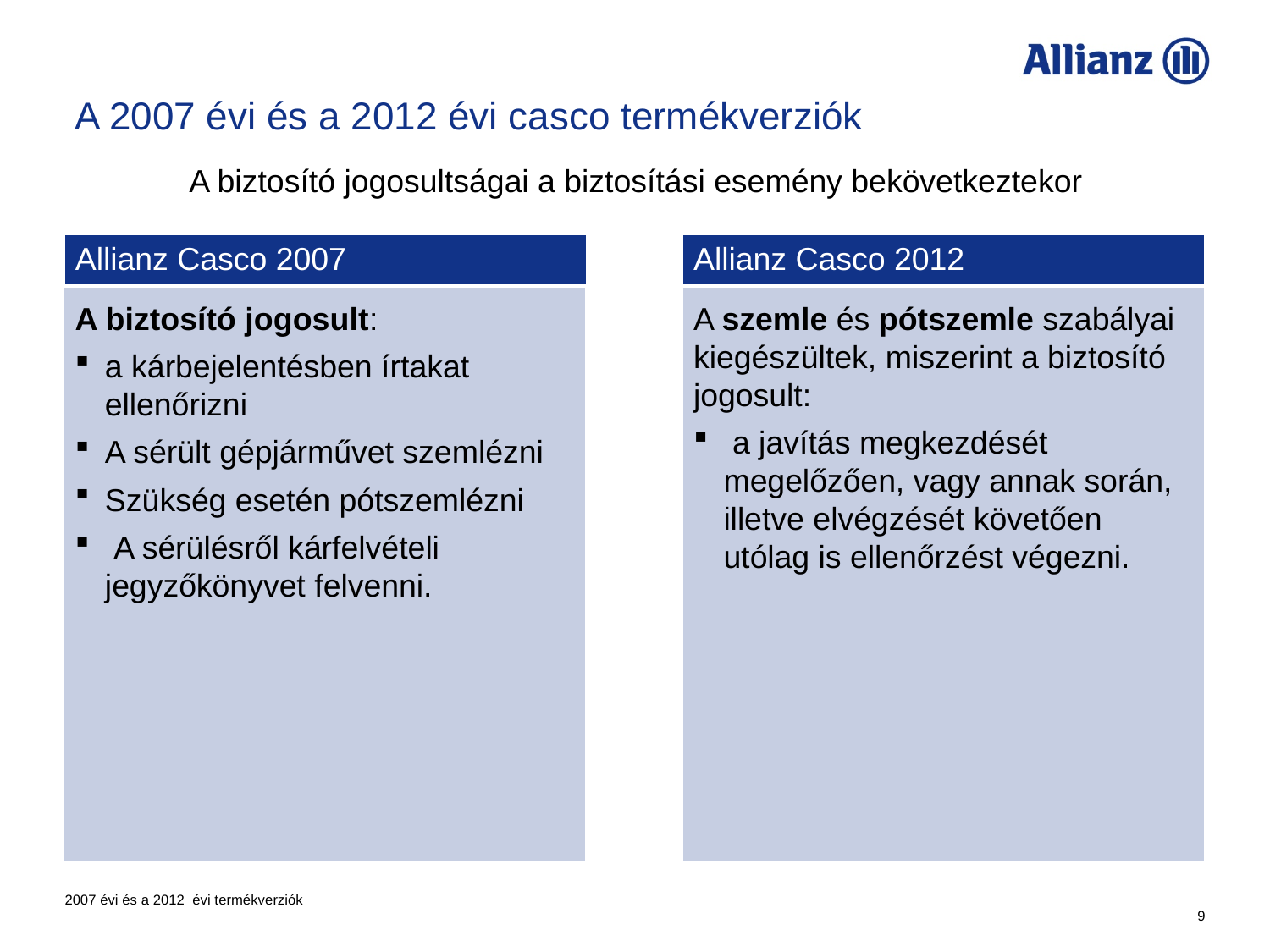

A 2007 évi és a 2012 évi casco termékverziók
A biztosító jogosultságai a biztosítási esemény bekövetkeztekor

Allianz Casco 2007
Allianz Casco 2012
A biztosító jogosult:
a kárbejelentésben írtakat ellenőrizni
A sérült gépjárművet szemlézni
Szükség esetén pótszemlézni
 A sérülésről kárfelvételi jegyzőkönyvet felvenni.
A szemle és pótszemle szabályai kiegészültek, miszerint a biztosító jogosult:
 a javítás megkezdését megelőzően, vagy annak során, illetve elvégzését követően utólag is ellenőrzést végezni.
2007 évi és a 2012  évi termékverziók